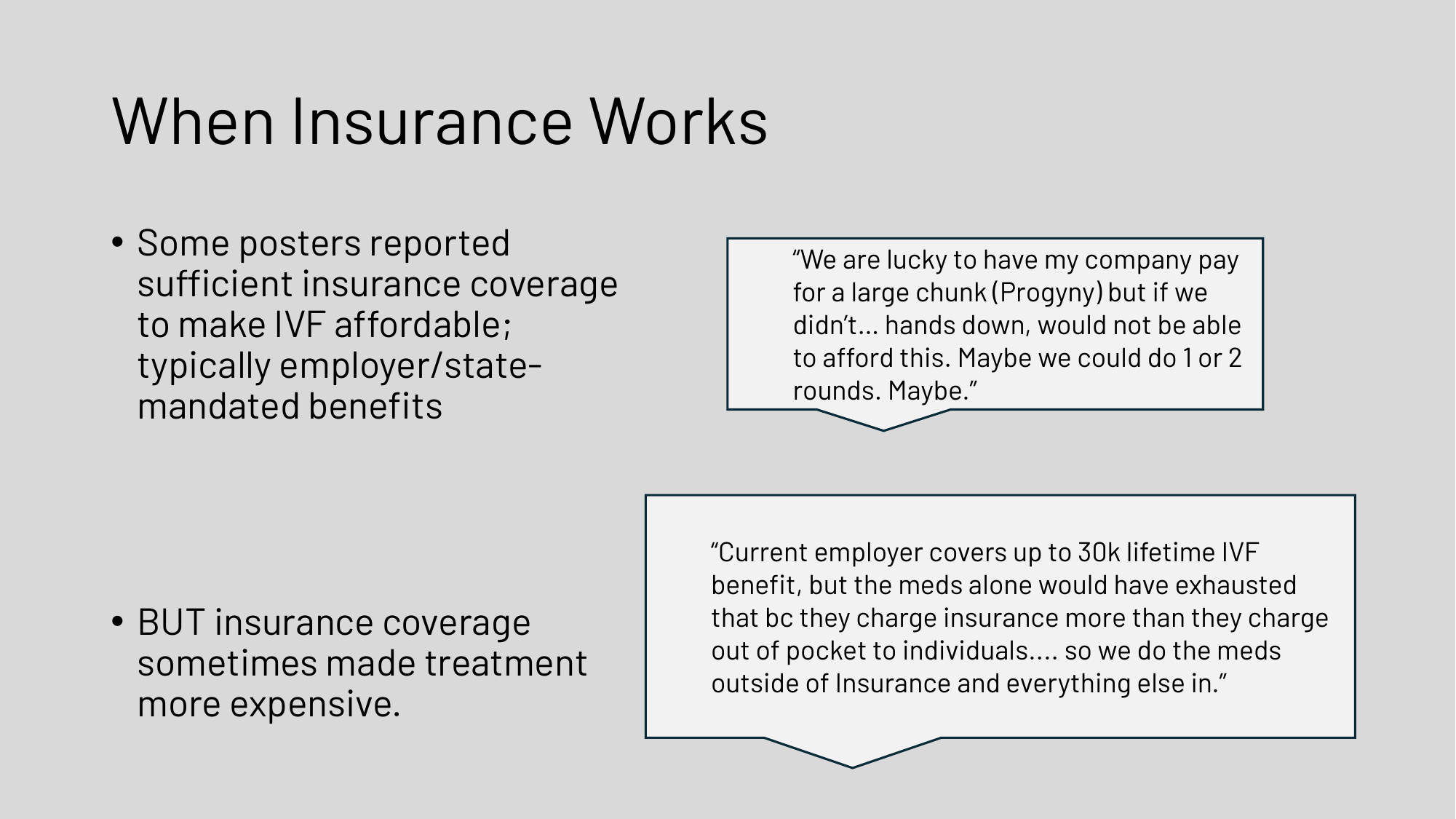

# When Insurance Works
Some posters reported sufficient insurance coverage to make IVF affordable; typically employer/state-mandated benefits

BUT insurance coverage sometimes made treatment more expensive.
“We are lucky to have my company pay for a large chunk (Progyny) but if we didn’t… hands down, would not be able to afford this. Maybe we could do 1 or 2 rounds. Maybe.”
“Current employer covers up to 30k lifetime IVF benefit, but the meds alone would have exhausted that bc they charge insurance more than they charge out of pocket to individuals.... so we do the meds outside of Insurance and everything else in.”